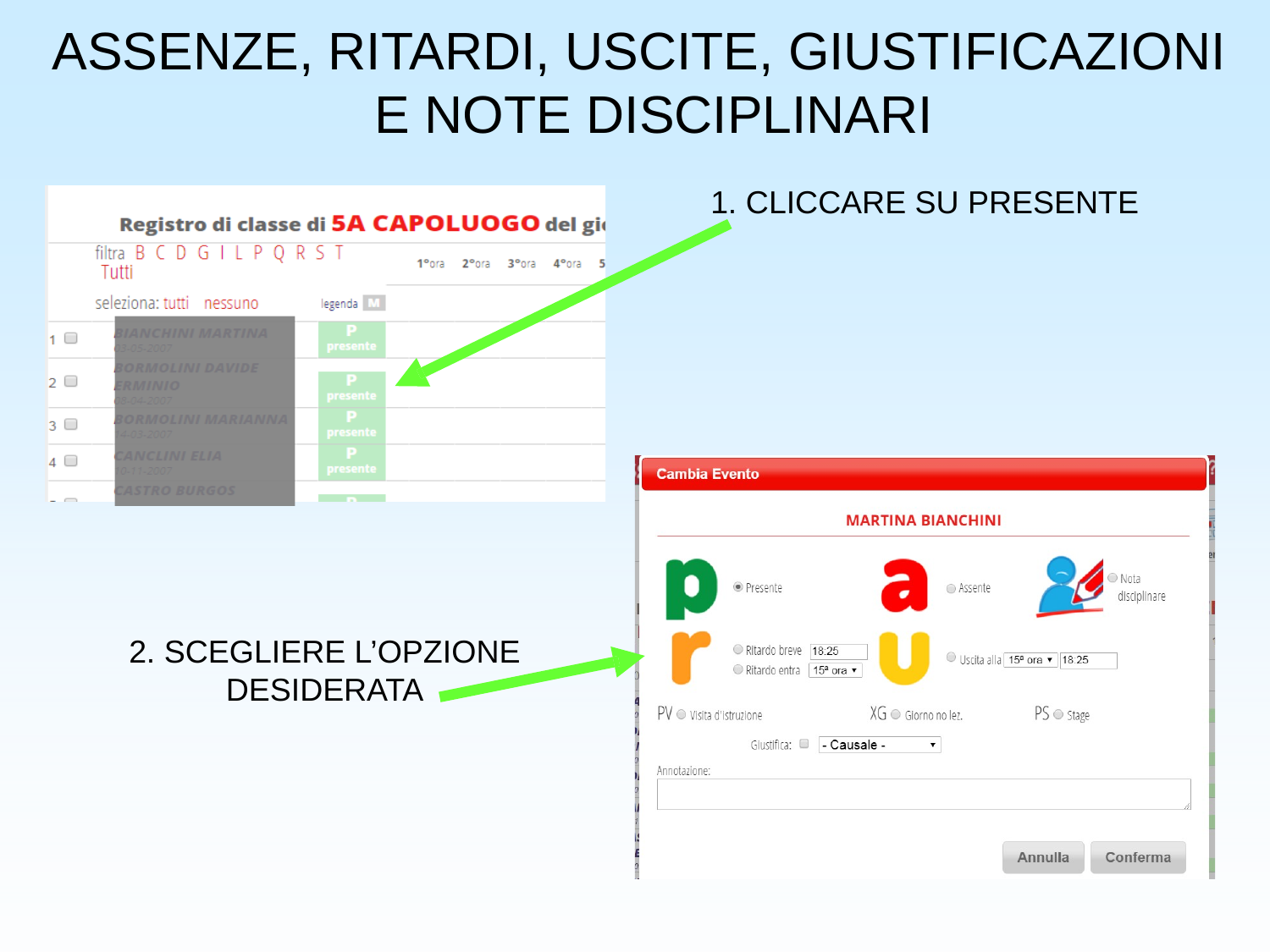

# ASSENZE, RITARDI, USCITE, GIUSTIFICAZIONI  E NOTE DISCIPLINARI
1. CLICCARE SU PRESENTE

2. SCEGLIERE L’OPZIONE
DESIDERATA